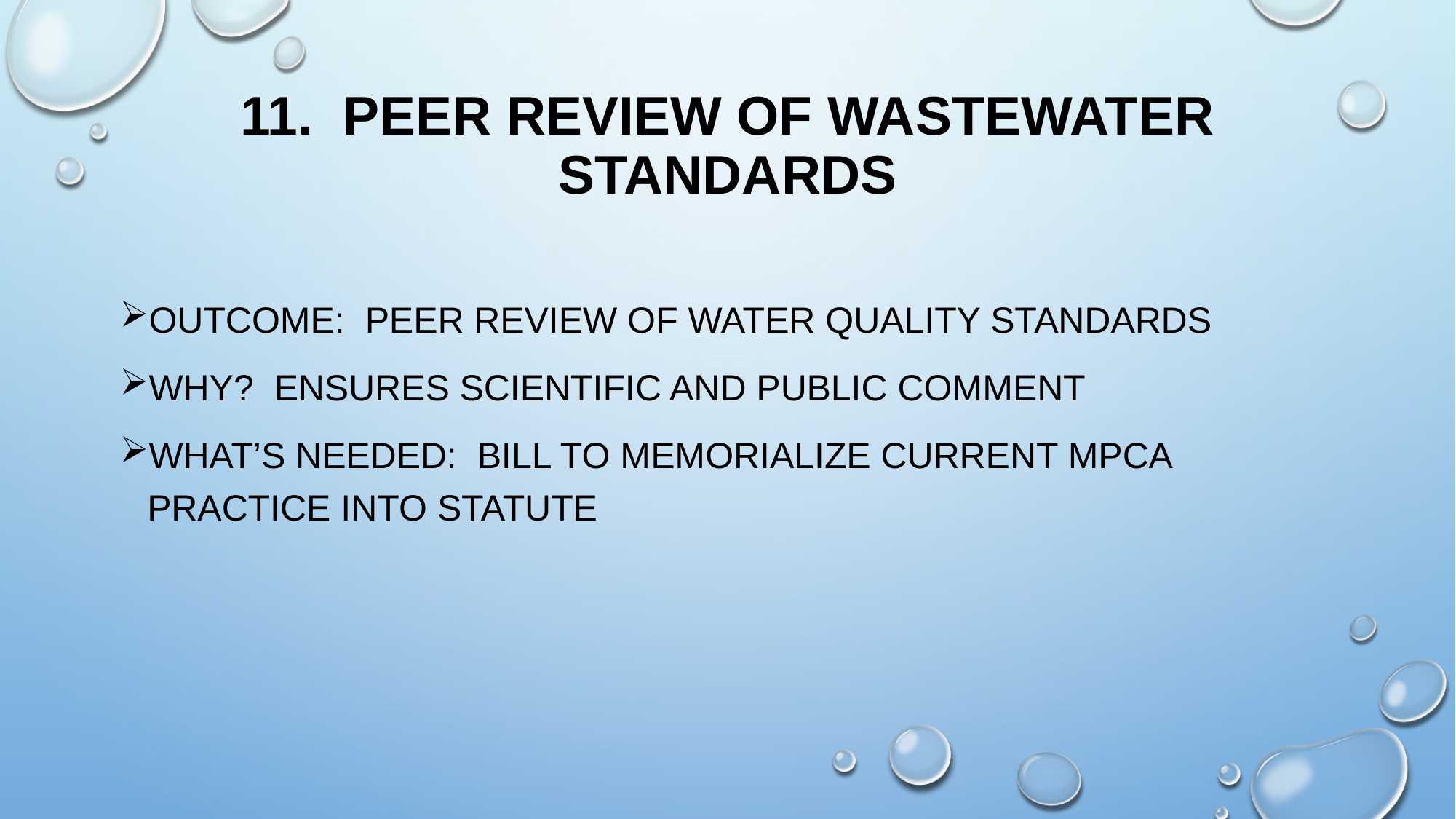

# 11.  Peer review of wastewater standards
Outcome:  Peer review of water quality standards
Why?  Ensures scientific and public comment
What’s needed:  Bill to memorialize current mpca practice into statute